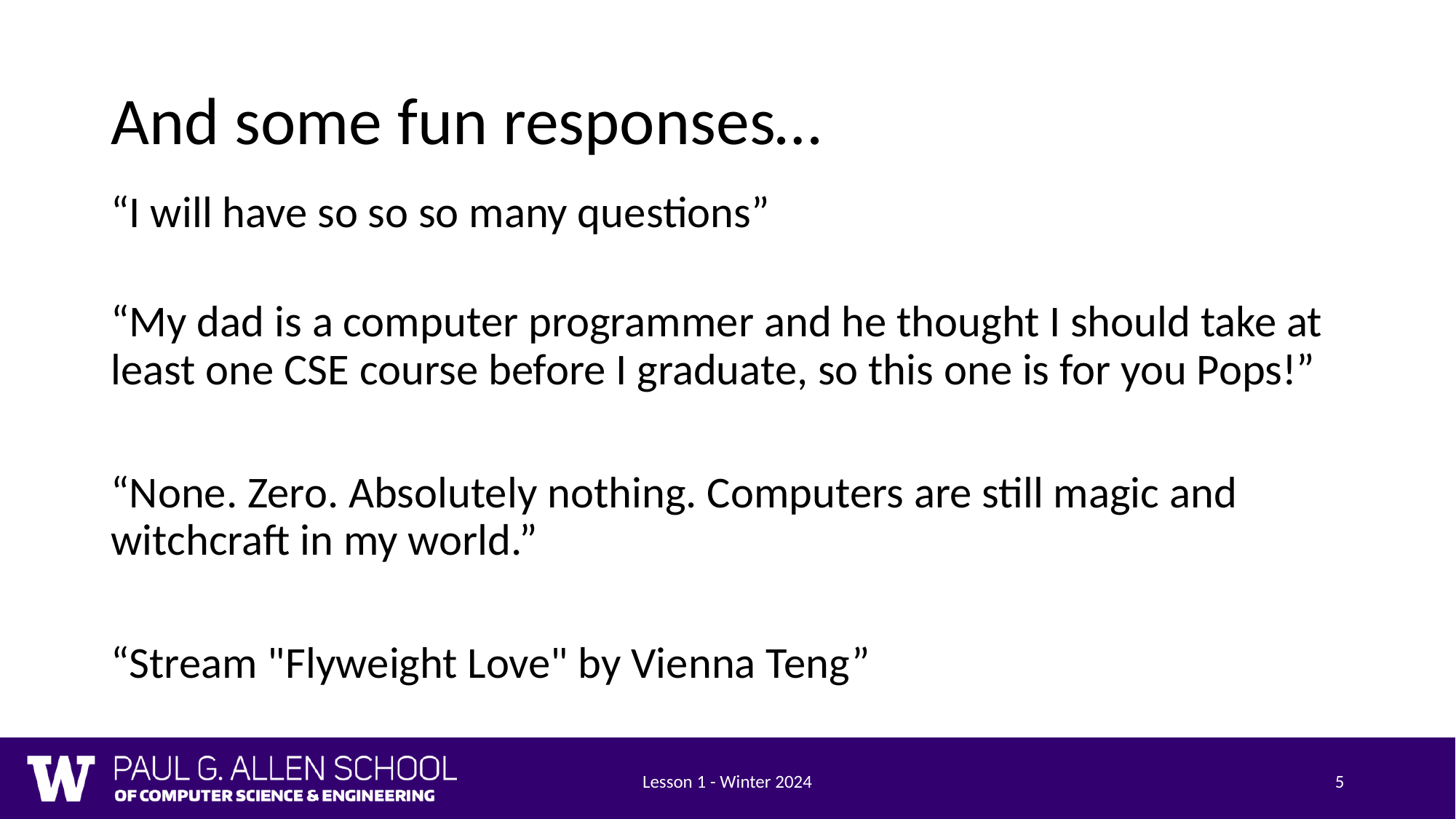

# And some fun responses…

“I will have so so so many questions”
“My dad is a computer programmer and he thought I should take at least one CSE course before I graduate, so this one is for you Pops!”

“None. Zero. Absolutely nothing. Computers are still magic and witchcraft in my world.”

“Stream "Flyweight Love" by Vienna Teng”
Lesson 1 - Winter 2024
5